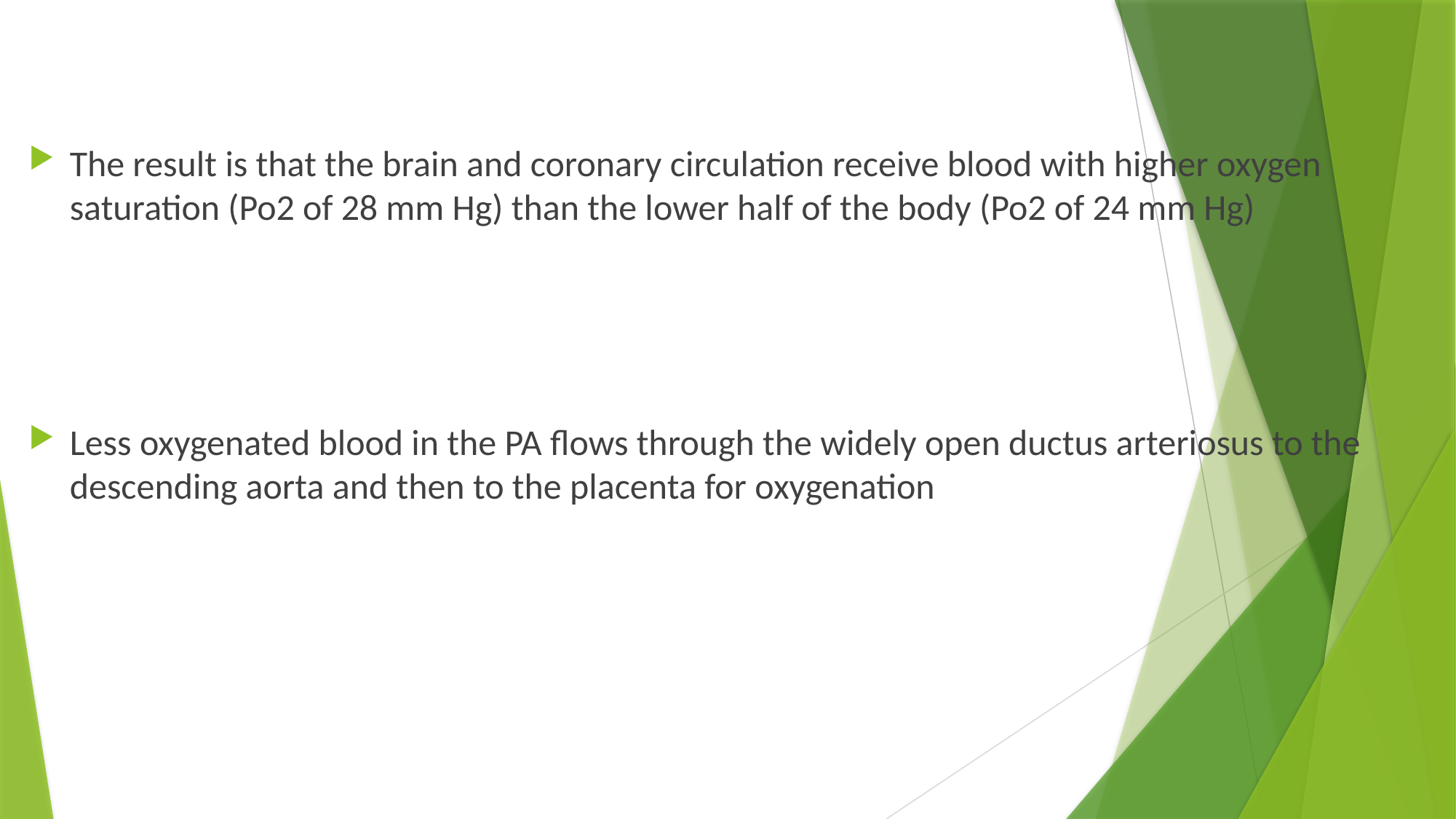

The result is that the brain and coronary circulation receive blood with higher oxygen saturation (Po2 of 28 mm Hg) than the lower half of the body (Po2 of 24 mm Hg)

Less oxygenated blood in the PA flows through the widely open ductus arteriosus to the descending aorta and then to the placenta for oxygenation